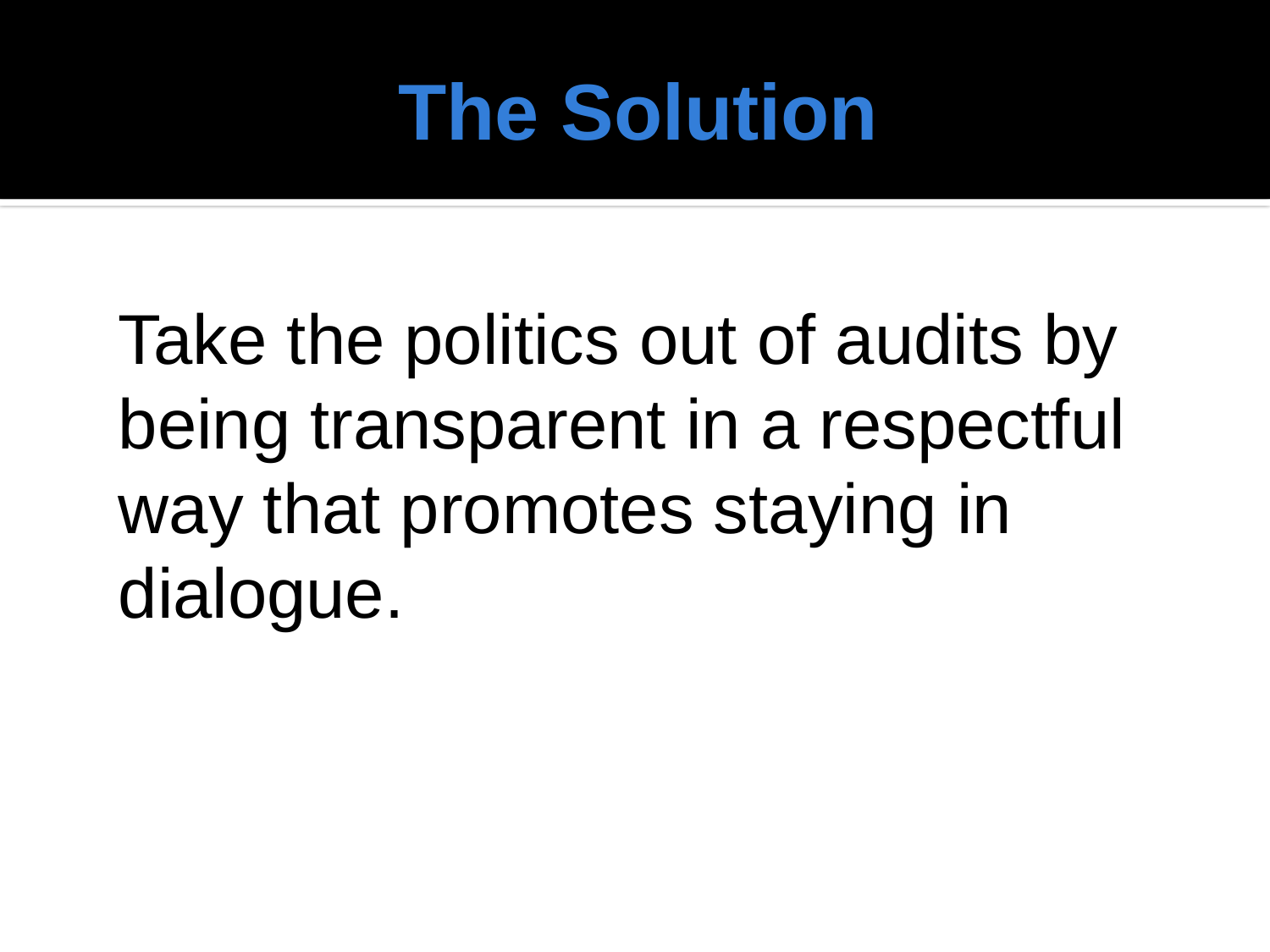

# The Solution
Take the politics out of audits by being transparent in a respectful way that promotes staying in dialogue.